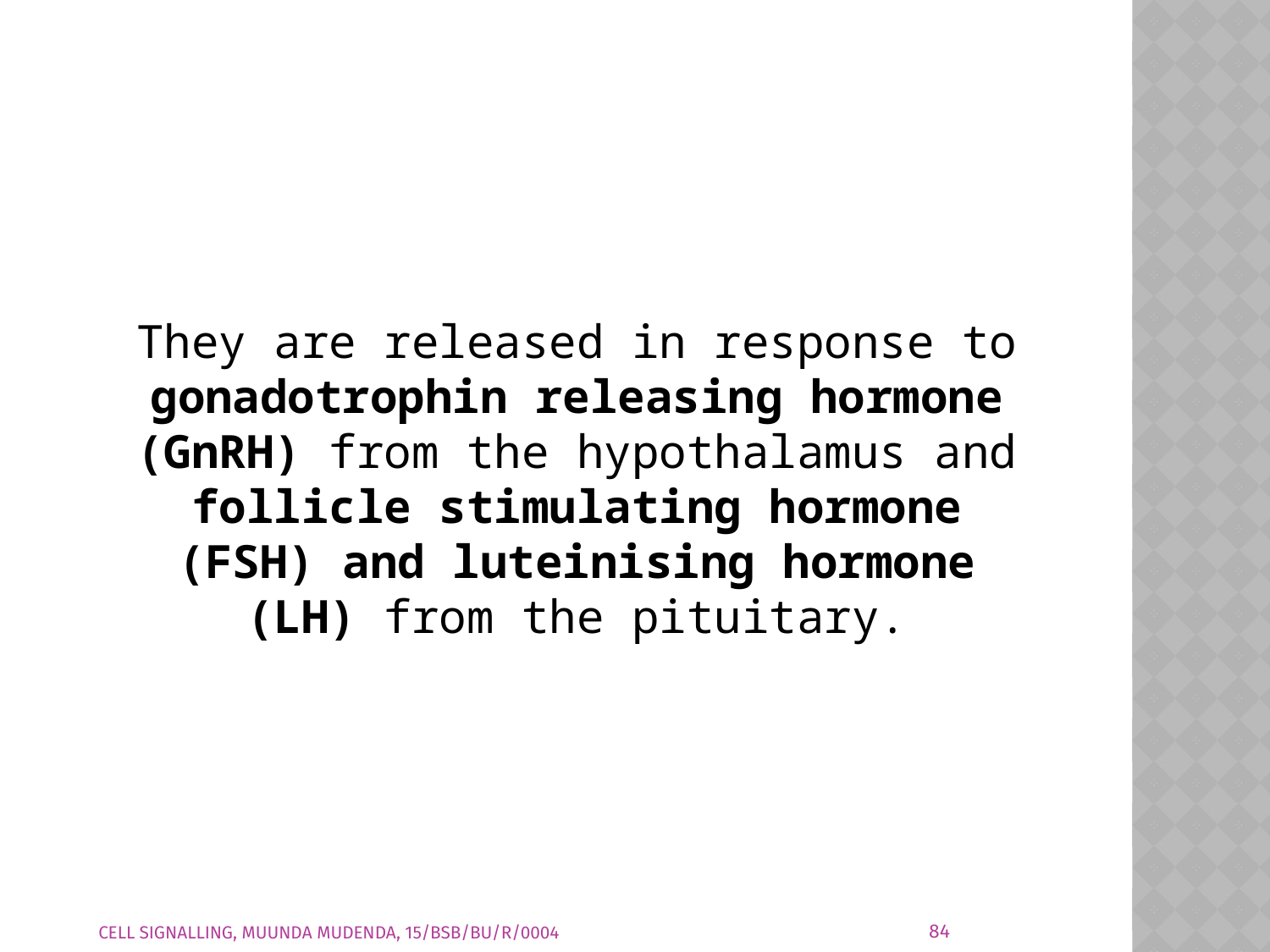

They are released in response to gonadotrophin releasing hormone (GnRH) from the hypothalamus and follicle stimulating hormone (FSH) and luteinising hormone (LH) from the pituitary.
84
CELL SIGNALLING, MUUNDA MUDENDA, 15/BSB/BU/R/0004